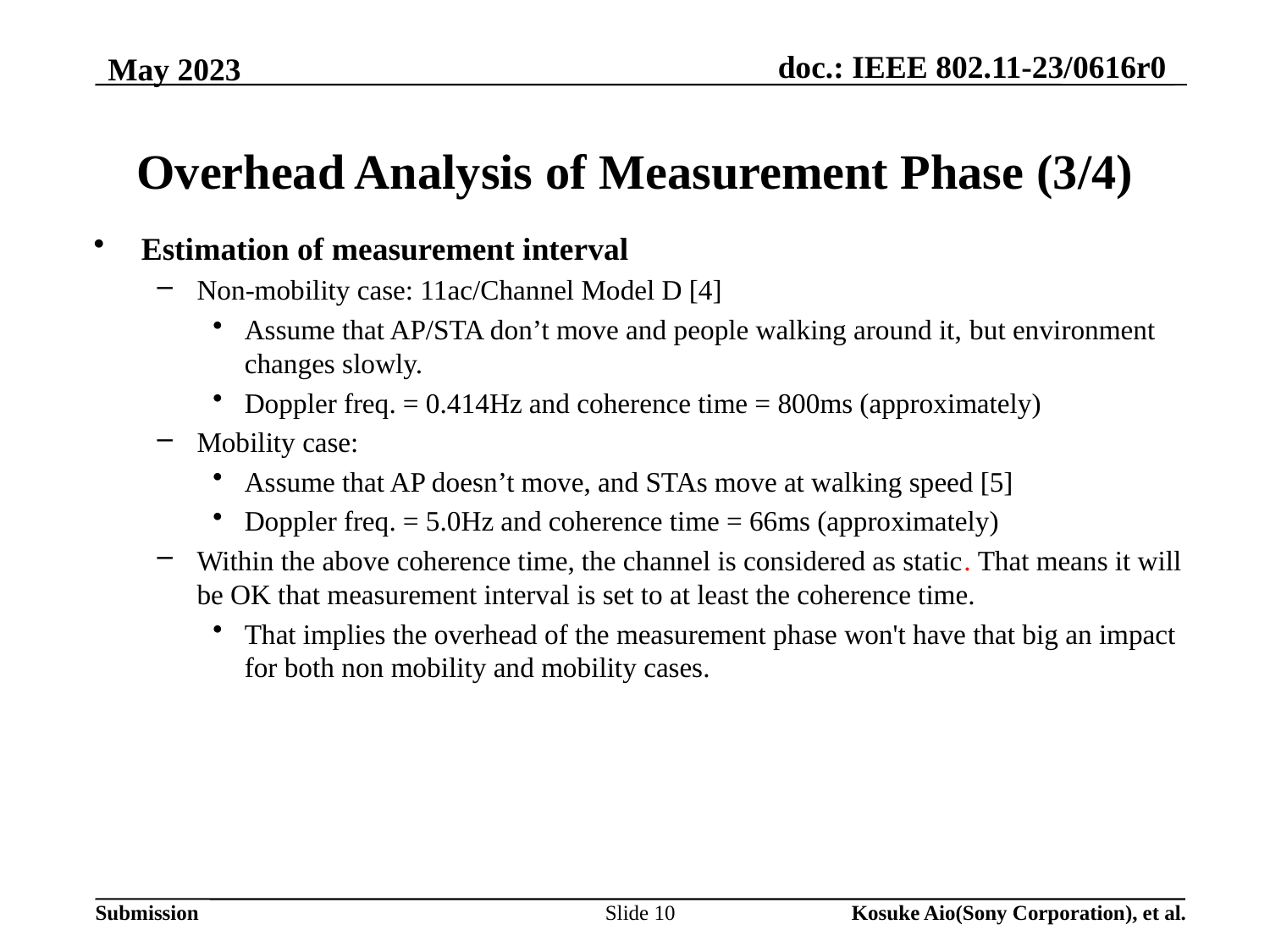

# Overhead Analysis of Measurement Phase (3/4)
Estimation of measurement interval
Non-mobility case: 11ac/Channel Model D [4]
Assume that AP/STA don’t move and people walking around it, but environment changes slowly.
Doppler freq. = 0.414Hz and coherence time = 800ms (approximately)
Mobility case:
Assume that AP doesn’t move, and STAs move at walking speed [5]
Doppler freq. = 5.0Hz and coherence time = 66ms (approximately)
Within the above coherence time, the channel is considered as static. That means it will be OK that measurement interval is set to at least the coherence time.
That implies the overhead of the measurement phase won't have that big an impact for both non mobility and mobility cases.

Slide 10
Kosuke Aio(Sony Corporation), et al.